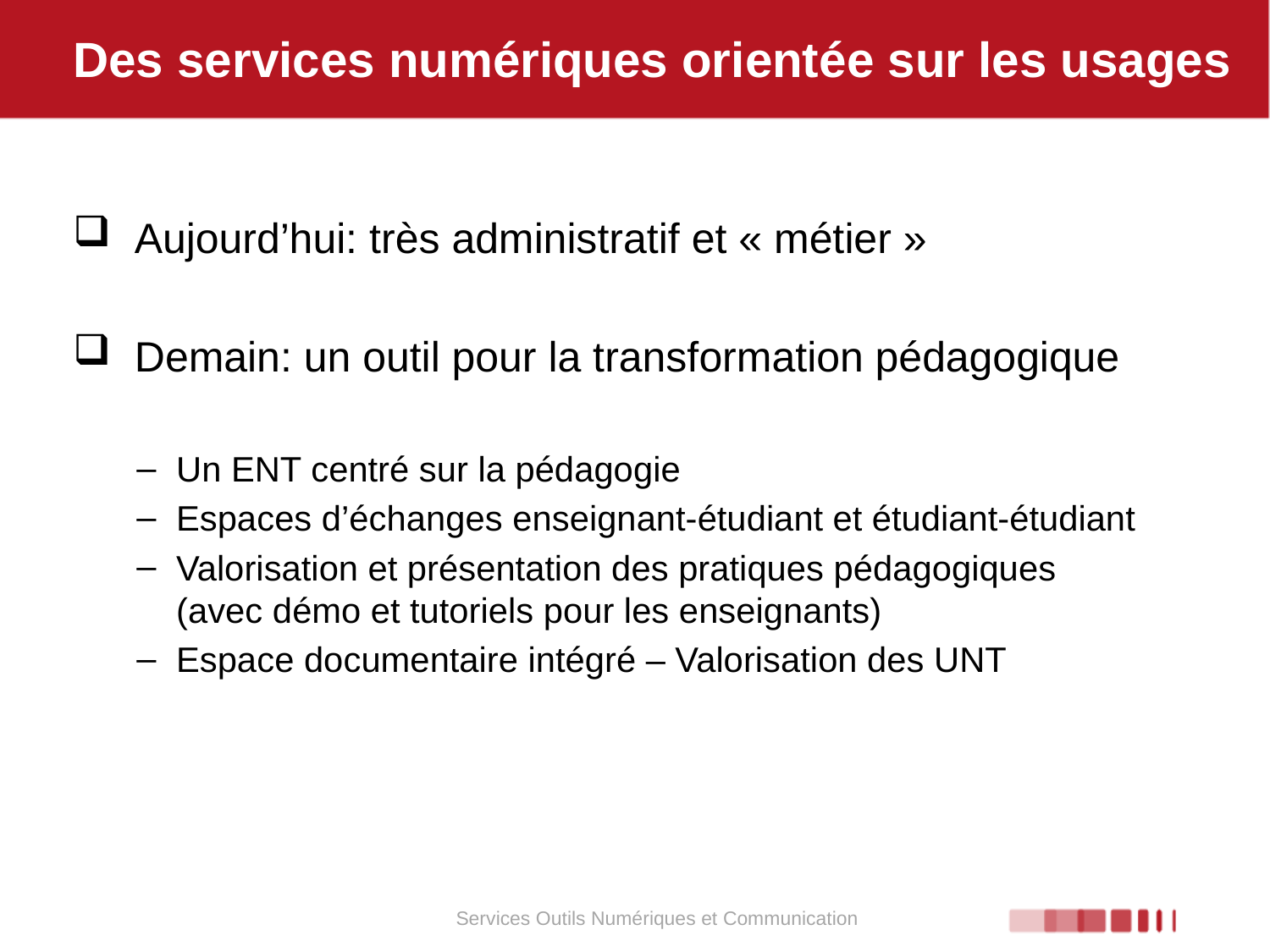

Des services numériques orientée sur les usages
Aujourd’hui: très administratif et « métier »

Demain: un outil pour la transformation pédagogique

Un ENT centré sur la pédagogie
Espaces d’échanges enseignant-étudiant et étudiant-étudiant
Valorisation et présentation des pratiques pédagogiques
(avec démo et tutoriels pour les enseignants)
Espace documentaire intégré – Valorisation des UNT
Services Outils Numériques et Communication